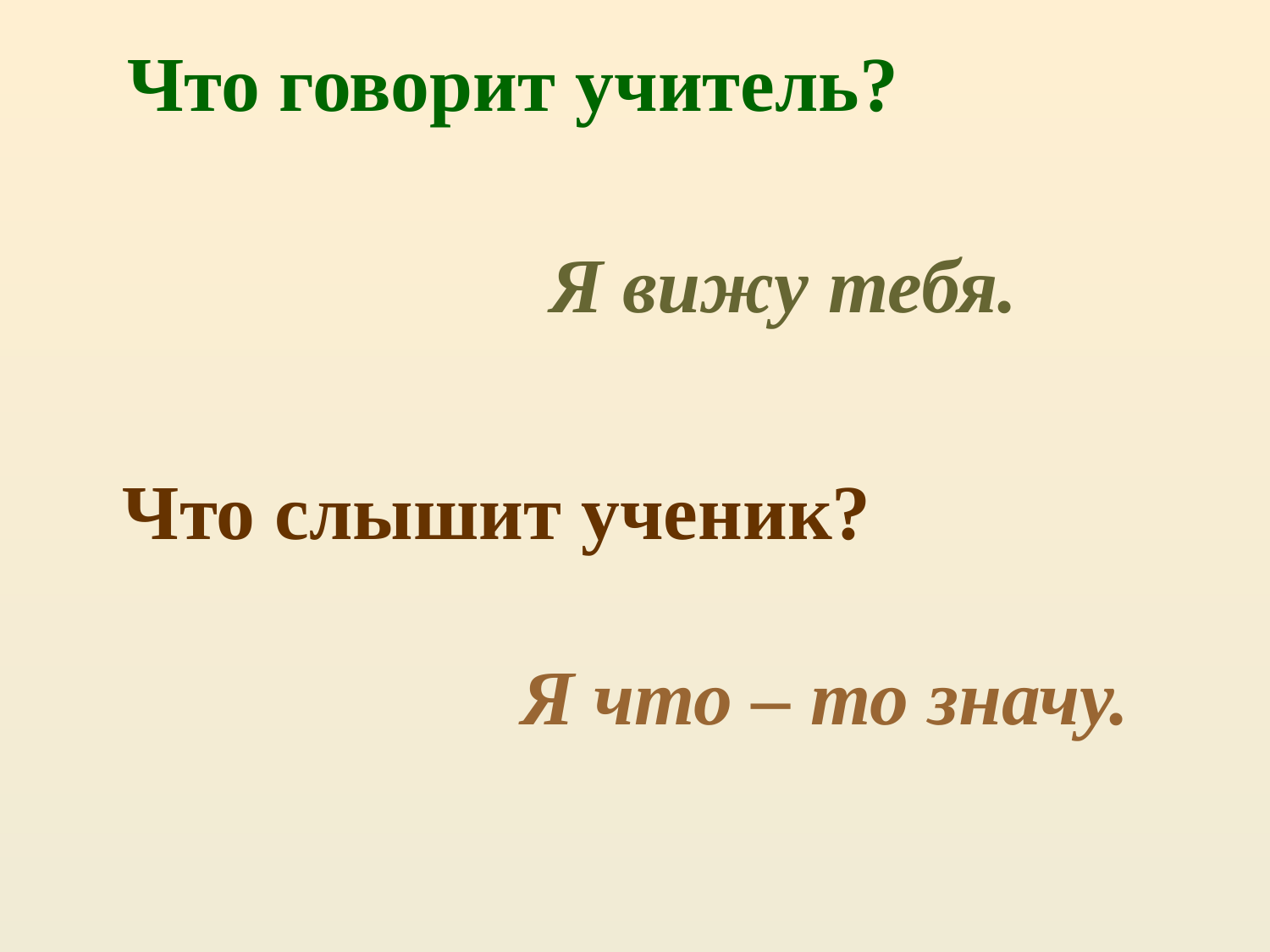

Что говорит учитель?
Я вижу тебя.
Что слышит ученик?
# Я что – то значу.